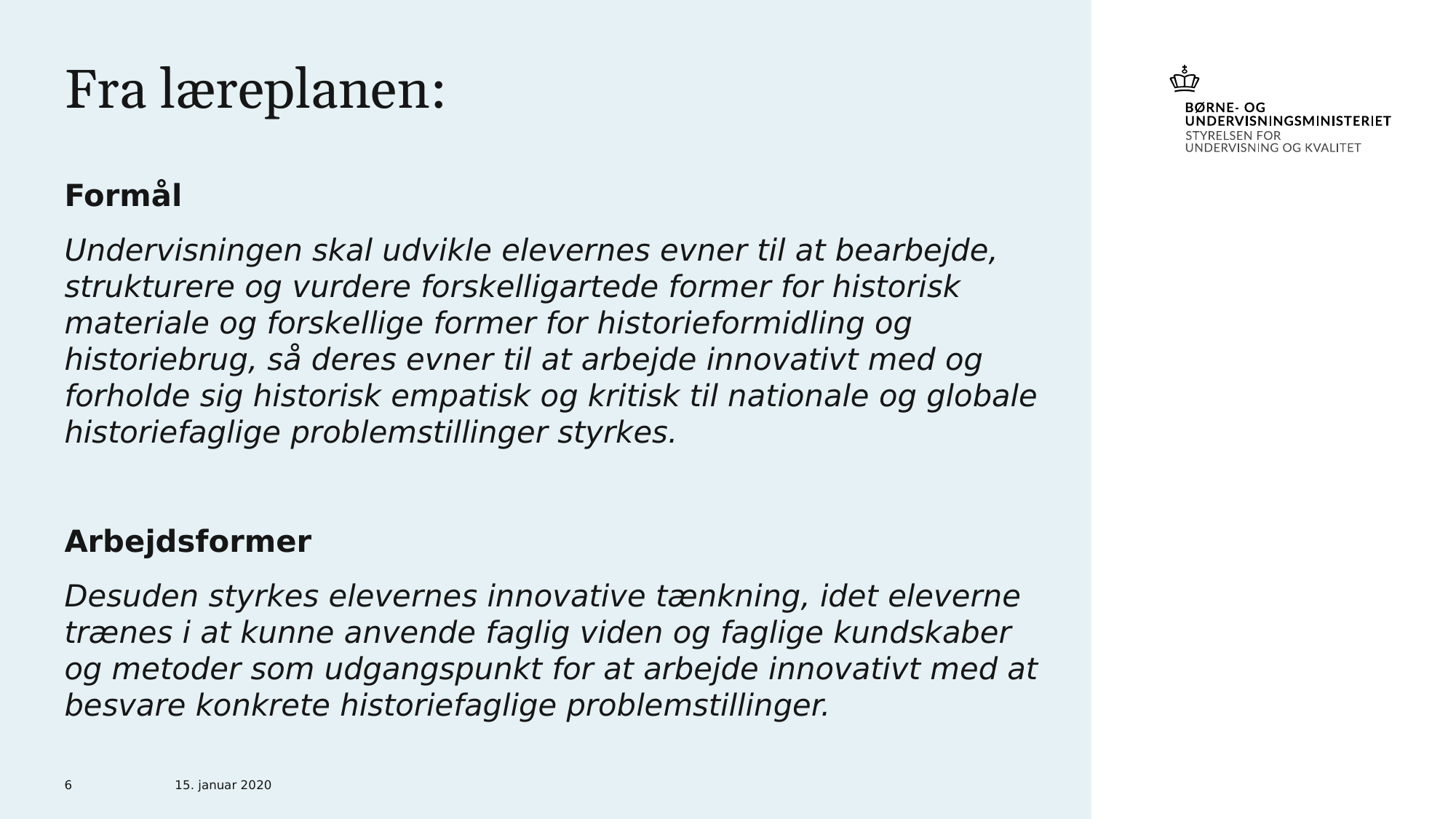

# Fra læreplanen:
Formål
Undervisningen skal udvikle elevernes evner til at bearbejde, strukturere og vurdere forskelligartede former for historisk materiale og forskellige former for historieformidling og historiebrug, så deres evner til at arbejde innovativt med og forholde sig historisk empatisk og kritisk til nationale og globale historiefaglige problemstillinger styrkes.

Arbejdsformer
Desuden styrkes elevernes innovative tænkning, idet eleverne trænes i at kunne anvende faglig viden og faglige kundskaber og metoder som udgangspunkt for at arbejde innovativt med at besvare konkrete historiefaglige problemstillinger.

6
15. januar 2020